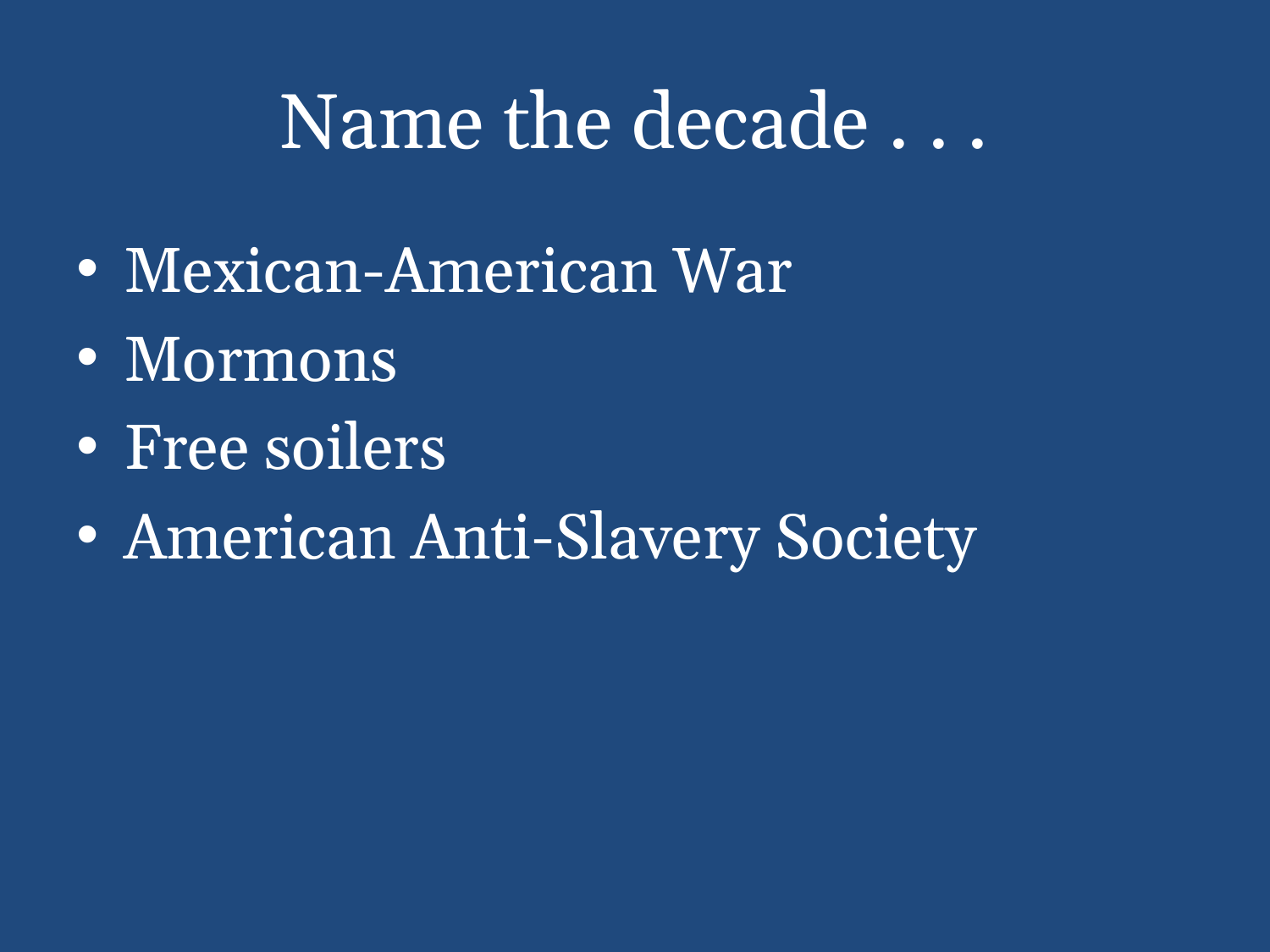

# Name the decade . . .
Mexican-American War
Mormons
Free soilers
American Anti-Slavery Society